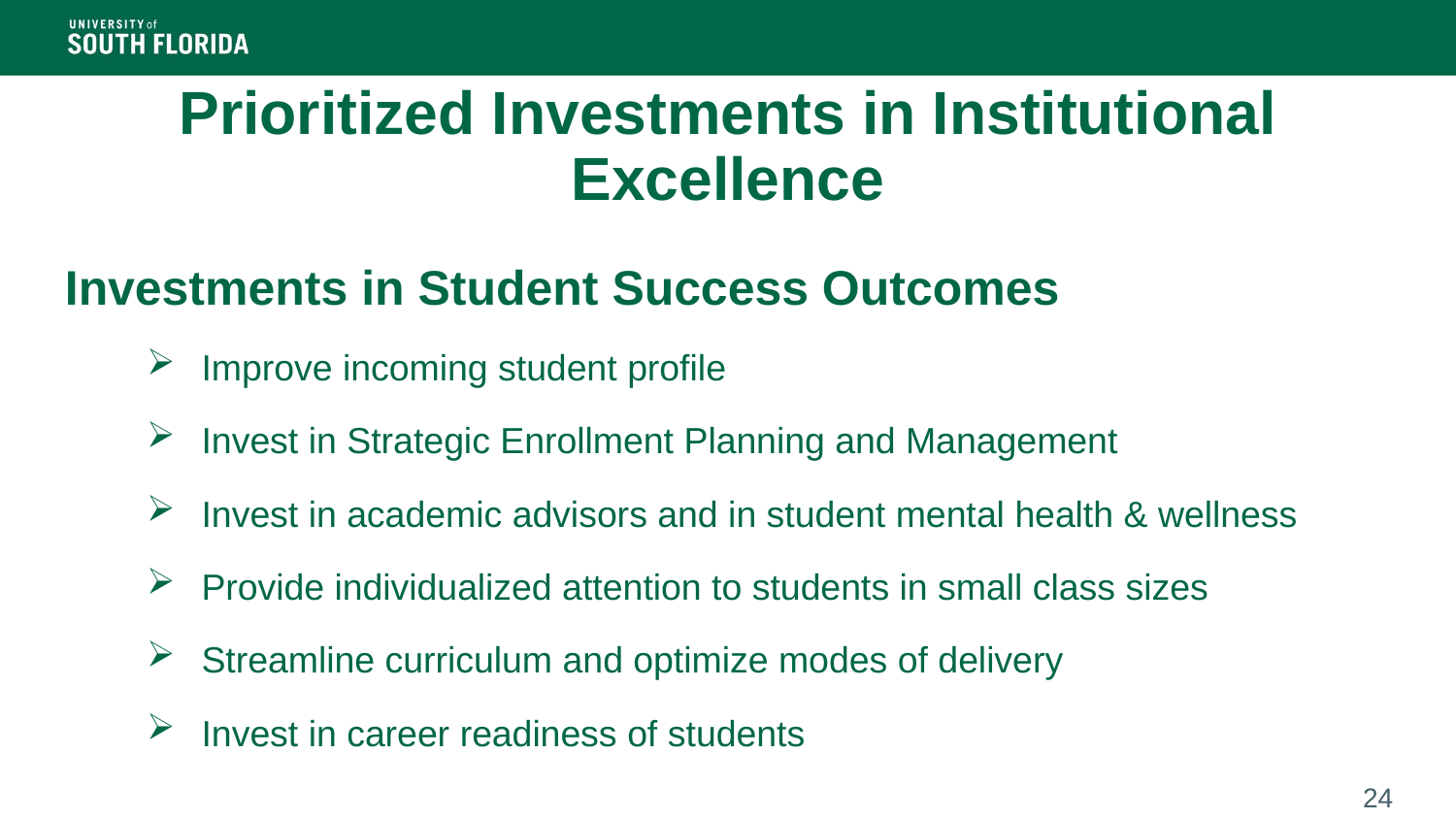

# Prioritized Investments in Institutional Excellence
Investments in Student Success Outcomes
Improve incoming student profile
Invest in Strategic Enrollment Planning and Management
Invest in academic advisors and in student mental health & wellness
Provide individualized attention to students in small class sizes
Streamline curriculum and optimize modes of delivery
Invest in career readiness of students
24